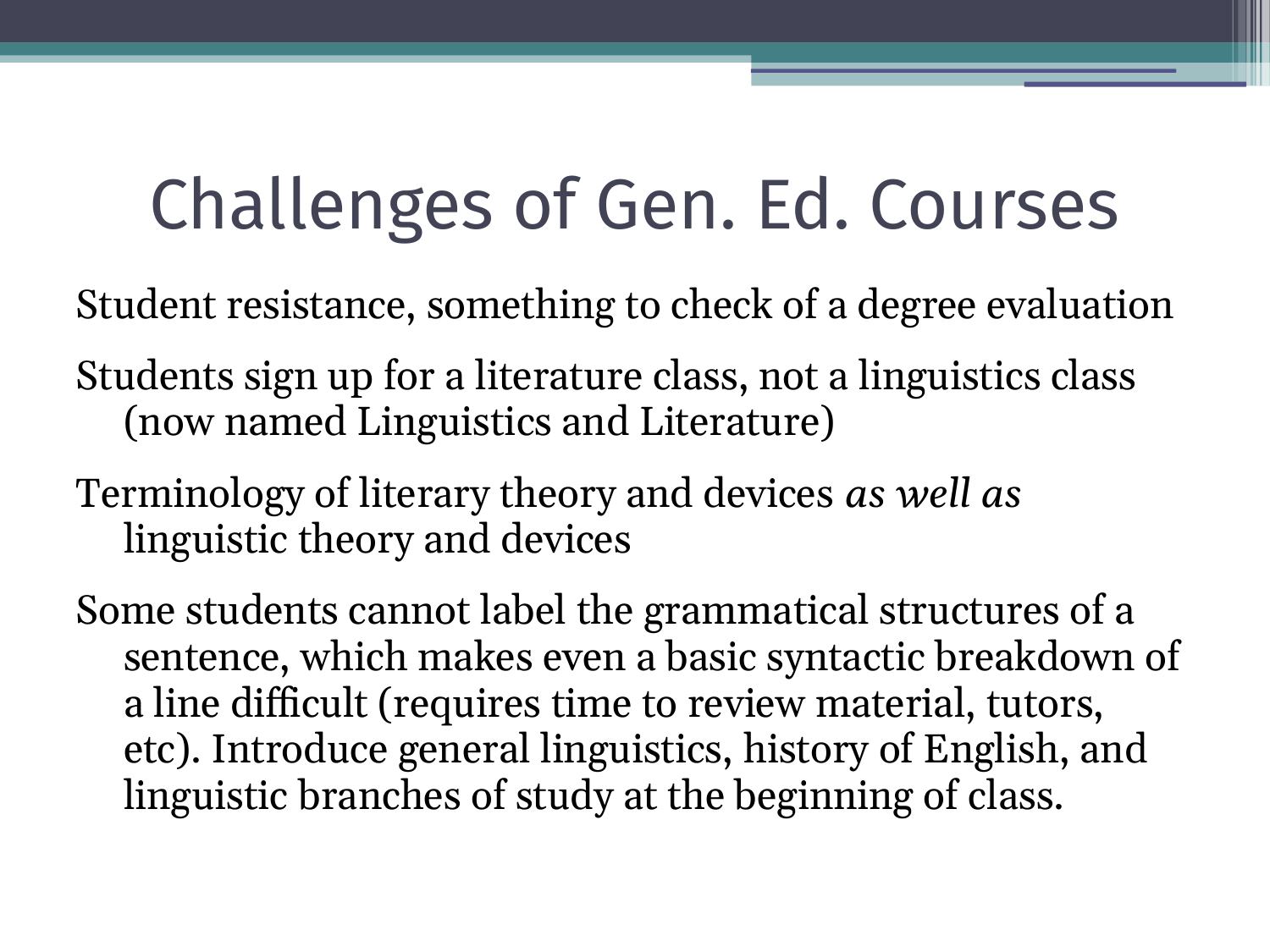

# Challenges of Gen. Ed. Courses
Student resistance, something to check of a degree evaluation
Students sign up for a literature class, not a linguistics class (now named Linguistics and Literature)
Terminology of literary theory and devices as well as linguistic theory and devices
Some students cannot label the grammatical structures of a sentence, which makes even a basic syntactic breakdown of a line difficult (requires time to review material, tutors, etc). Introduce general linguistics, history of English, and linguistic branches of study at the beginning of class.